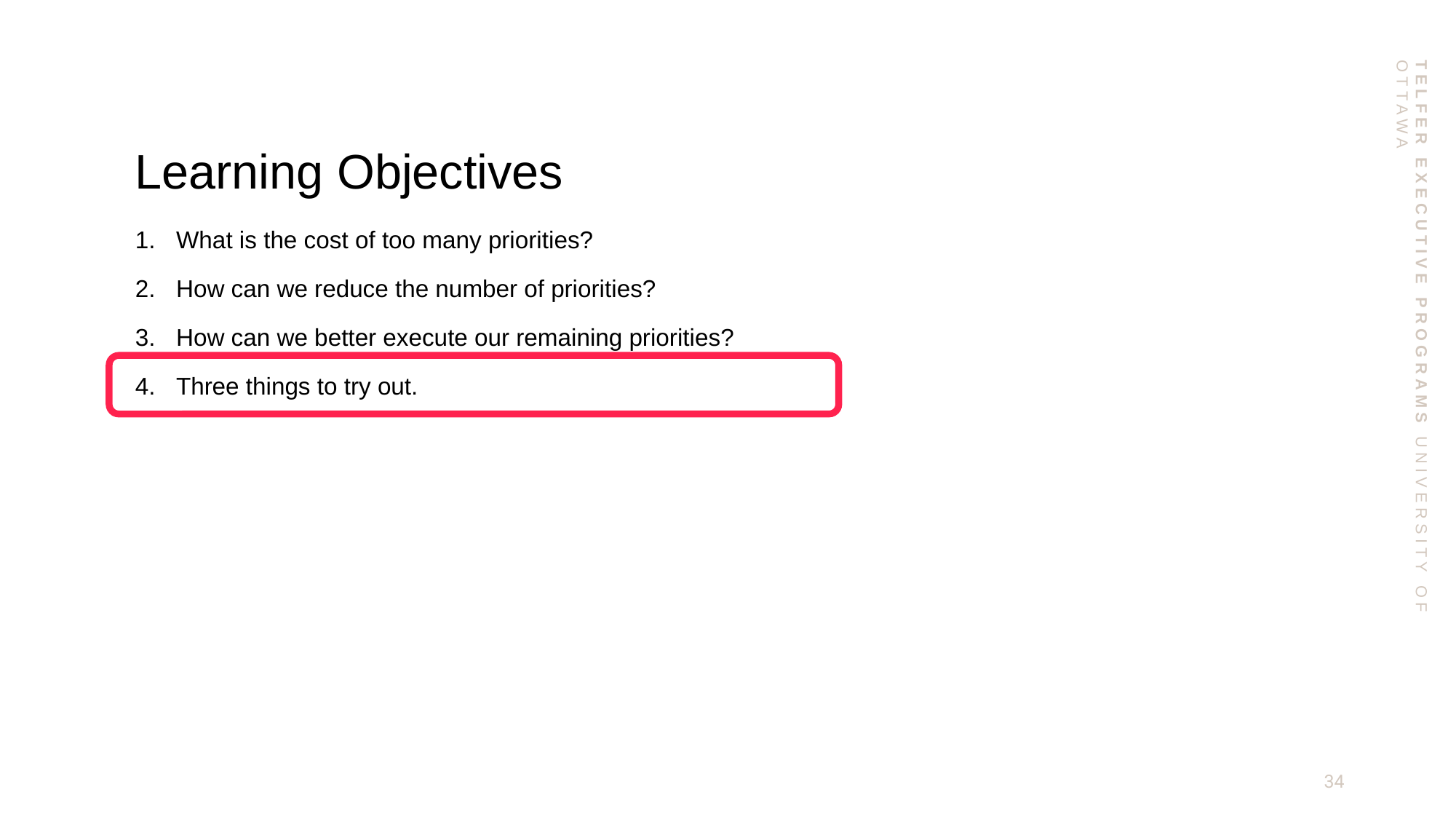

Learning Objectives
What is the cost of too many priorities?
How can we reduce the number of priorities?
How can we better execute our remaining priorities?
Three things to try out.

34